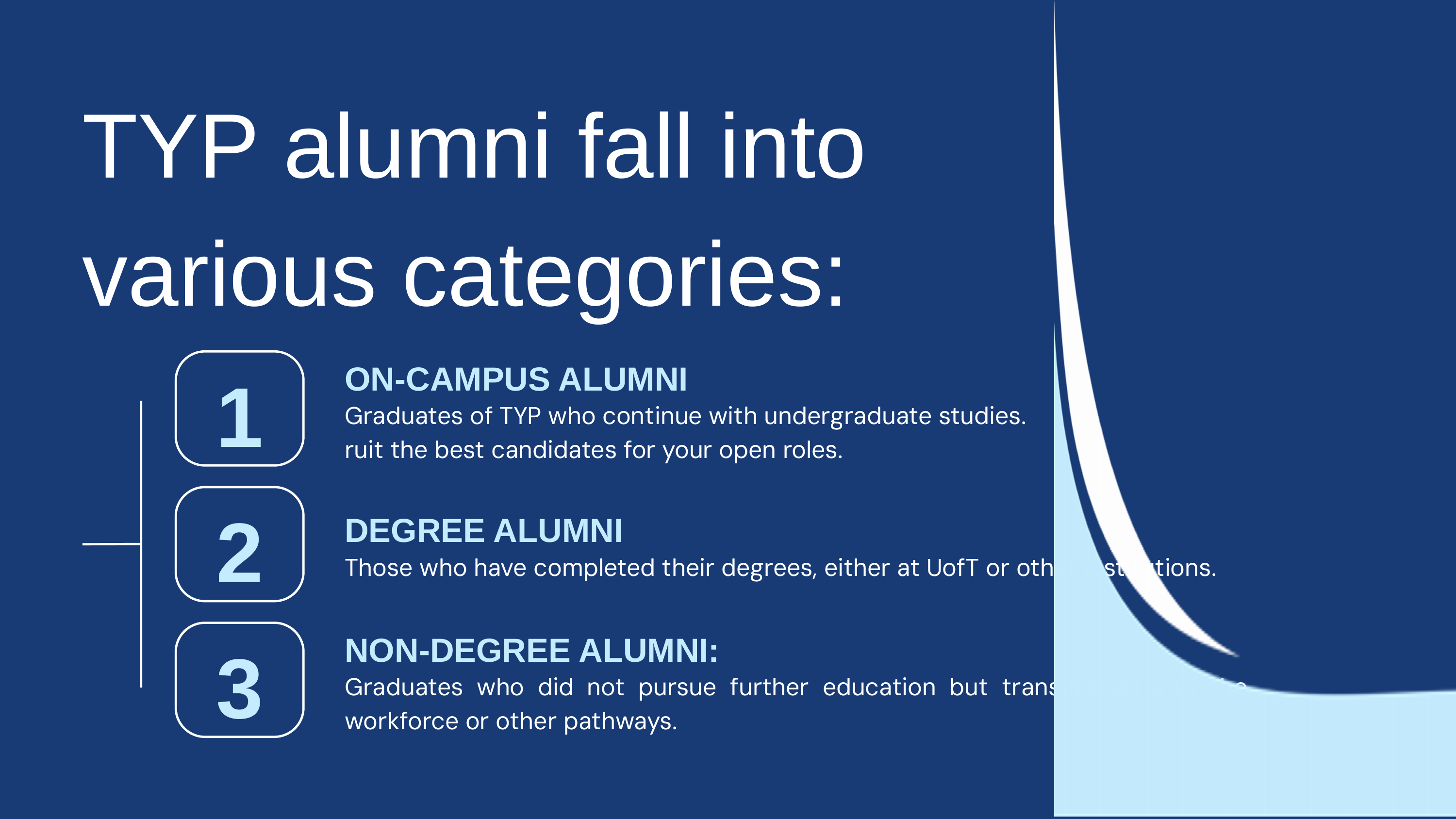

TYP alumni fall into various categories:

1
ON-CAMPUS ALUMNI

Graduates of TYP who continue with undergraduate studies.
ruit the best candidates for your open roles.

2

DEGREE ALUMNI

Those who have completed their degrees, either at UofT or other institutions.
3
NON-DEGREE ALUMNI:

Graduates who did not pursue further education but transitioned into the workforce or other pathways.